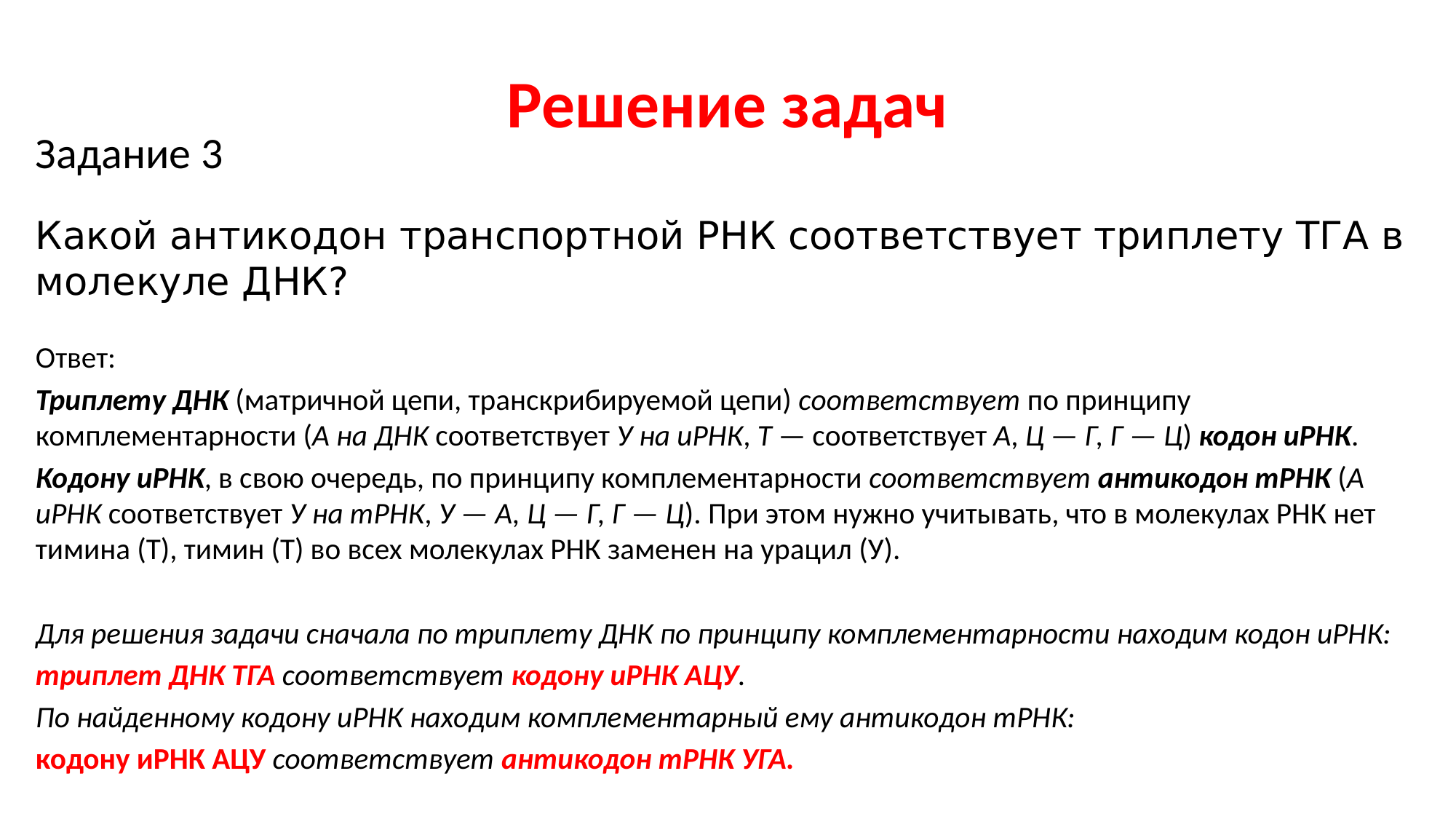

# Решение задач
Задание 3

Какой антикодон транспортной РНК соответствует триплету ТГА в молекуле ДНК?

Ответ:
Триплету ДНК (матричной цепи, транскрибируемой цепи) соответствует по принципу комплементарности (А на ДНК соответствует У на иРНК, Т — соответствует А, Ц — Г, Г — Ц) кодон иРНК.
Кодону иРНК, в свою очередь, по принципу комплементарности соответствует антикодон тРНК (А иРНК соответствует У на тРНК, У — А, Ц — Г, Г — Ц). При этом нужно учитывать, что в молекулах РНК нет тимина (Т), тимин (Т) во всех молекулах РНК заменен на урацил (У).

Для решения задачи сначала по триплету ДНК по принципу комплементарности находим кодон иРНК:
триплет ДНК ТГА соответствует кодону иРНК АЦУ.
По найденному кодону иРНК находим комплементарный ему антикодон тРНК:
кодону иРНК АЦУ соответствует антикодон тРНК УГА.